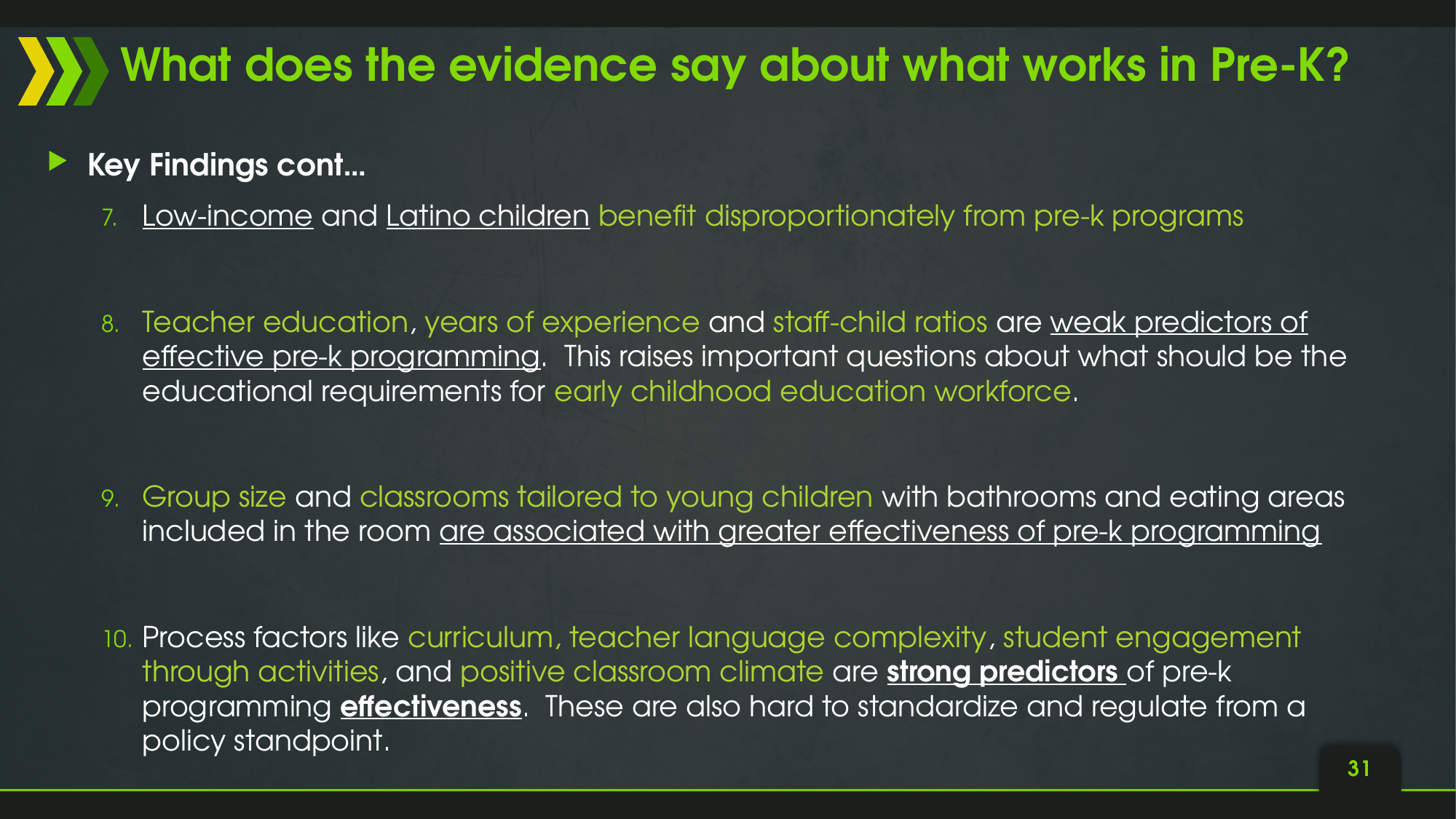

# What does the evidence say about what works in Pre-K?
Key Findings cont…
Low-income and Latino children benefit disproportionately from pre-k programs

Teacher education, years of experience and staff-child ratios are weak predictors of effective pre-k programming.  This raises important questions about what should be the educational requirements for early childhood education workforce.

Group size and classrooms tailored to young children with bathrooms and eating areas included in the room are associated with greater effectiveness of pre-k programming

Process factors like curriculum, teacher language complexity, student engagement through activities, and positive classroom climate are strong predictors of pre-k programming effectiveness.  These are also hard to standardize and regulate from a policy standpoint.
31